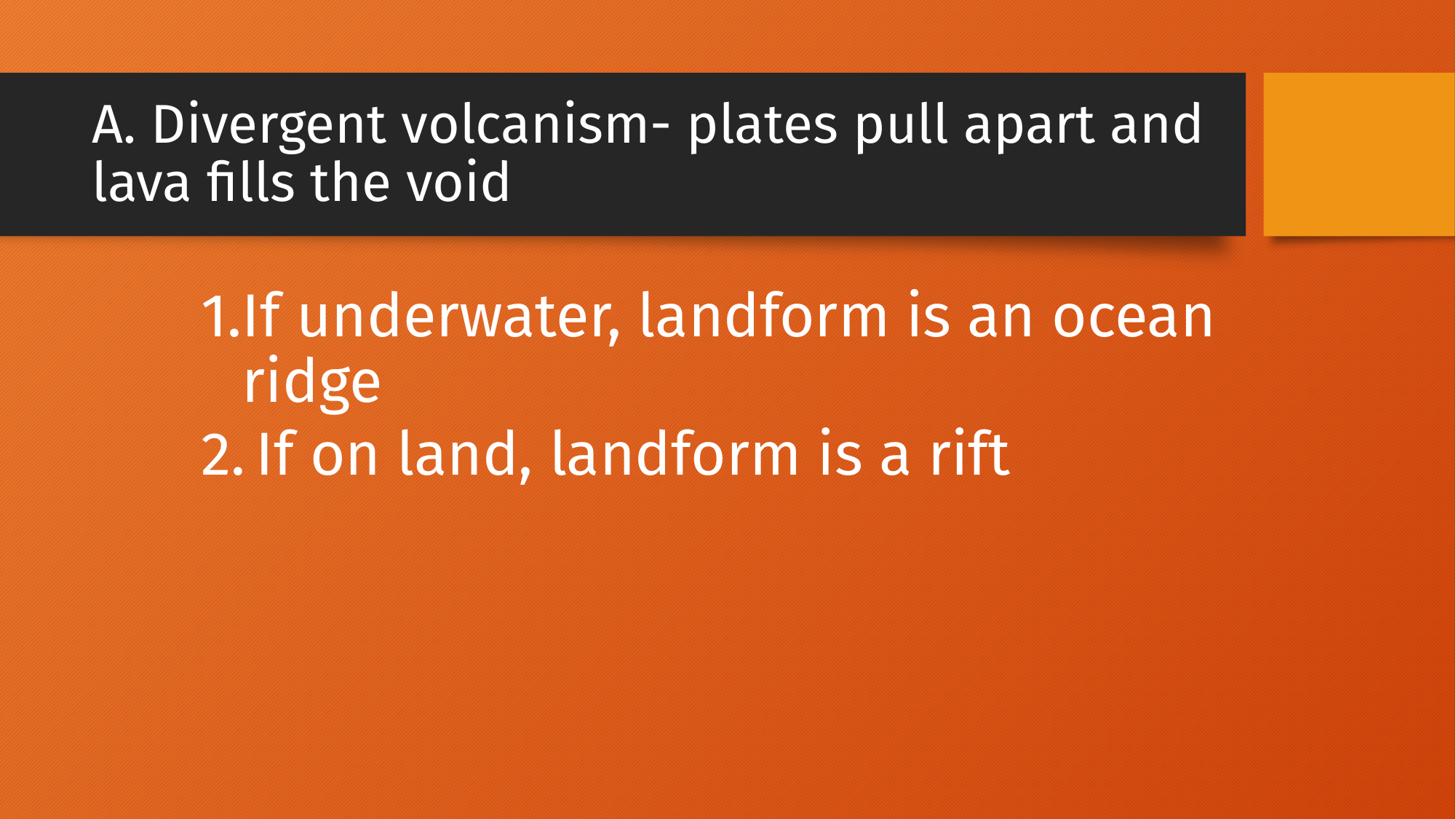

# A. Divergent volcanism- plates pull apart and lava fills the void
If underwater, landform is an ocean ridge
If on land, landform is a rift